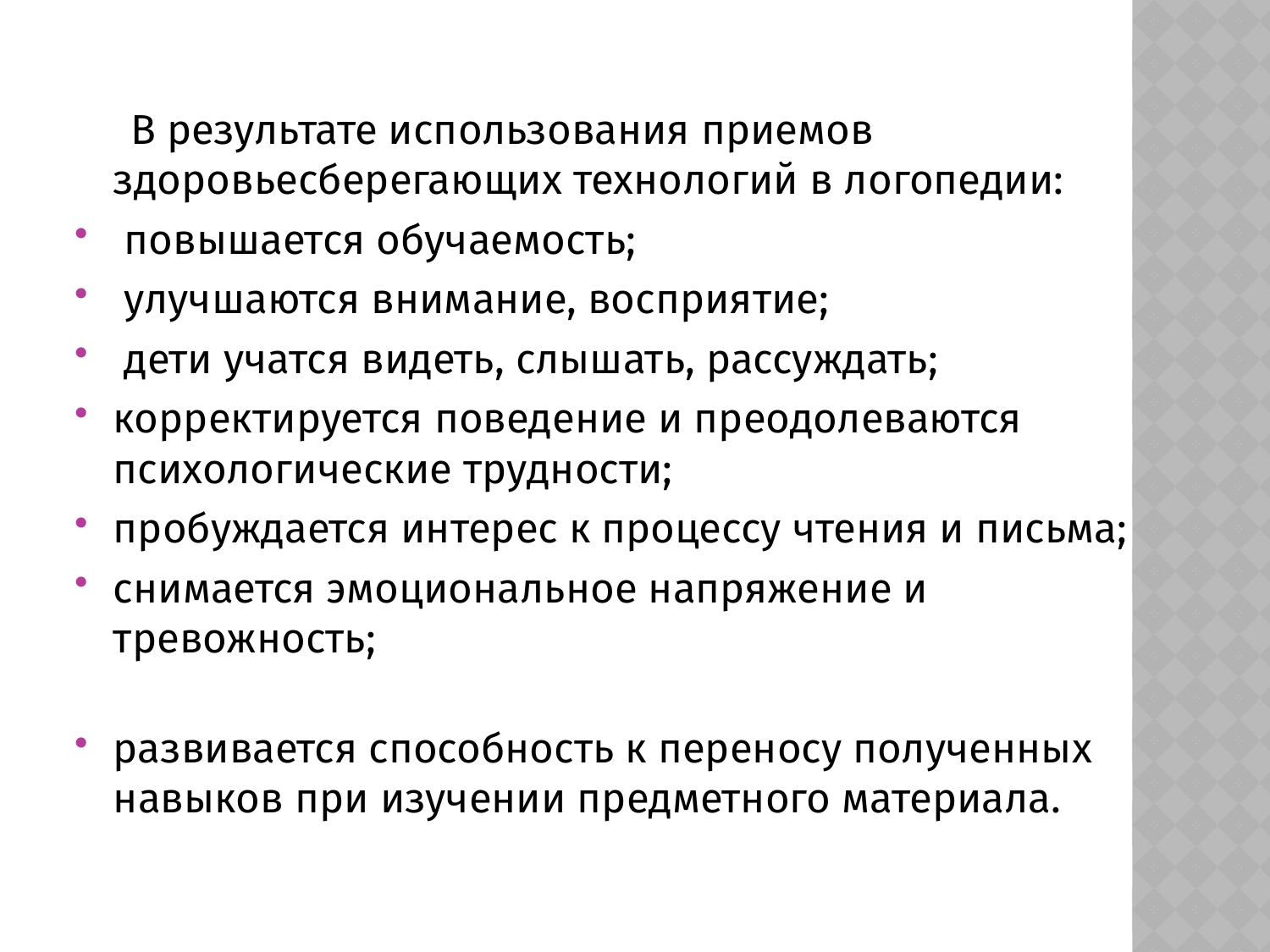

#
     В результате использования приемов здоровьесберегающих технологий в логопедии:
 повышается обучаемость;
 улучшаются внимание, восприятие;
 дети учатся видеть, слышать, рассуждать;
корректируется поведение и преодолеваются психологические трудности;
пробуждается интерес к процессу чтения и письма;
снимается эмоциональное напряжение и тревожность;
развивается способность к переносу полученных навыков при изучении предметного материала.